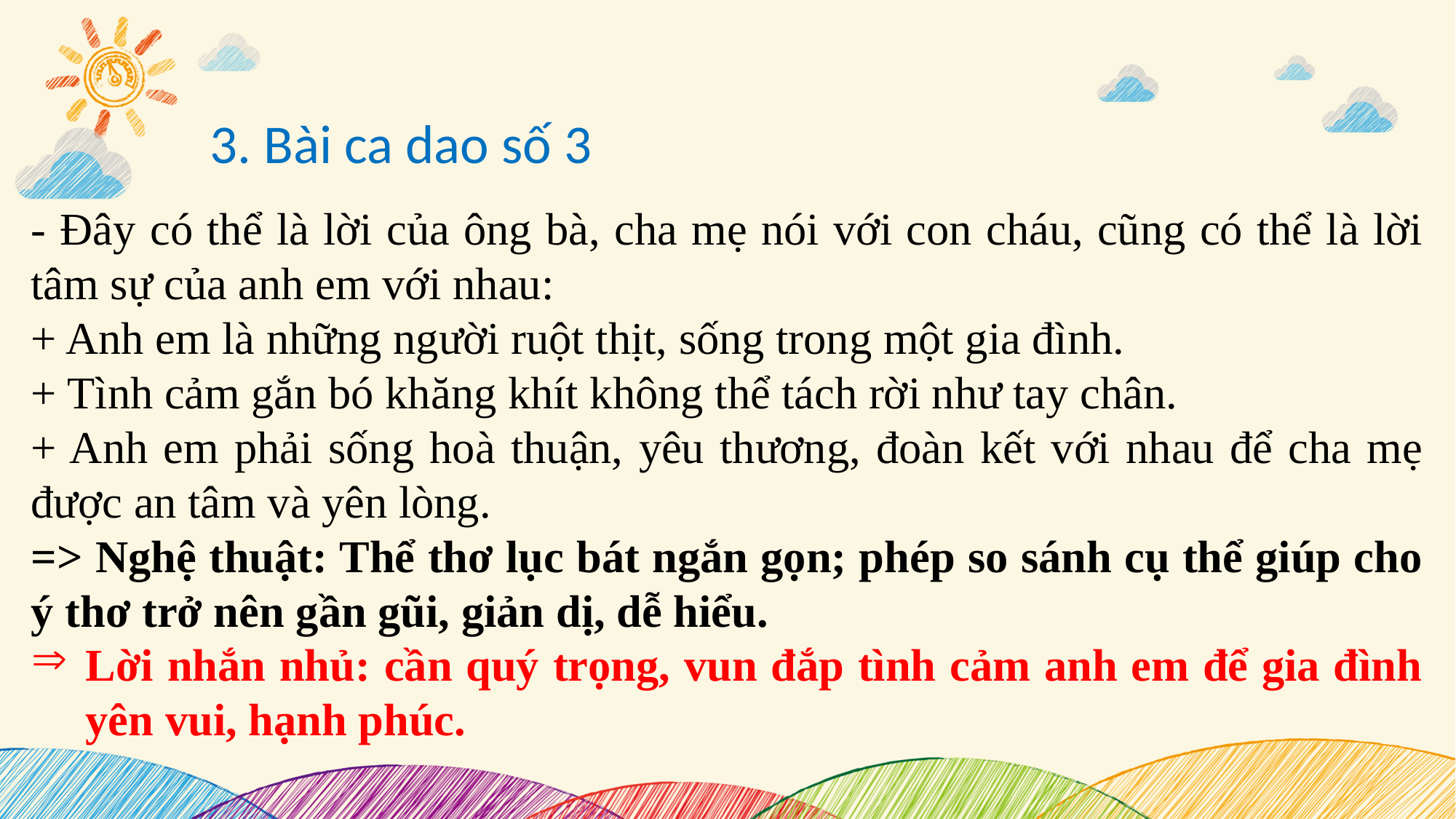

3. Bài ca dao số 3
- Đây có thể là lời của ông bà, cha mẹ nói với con cháu, cũng có thể là lời tâm sự của anh em với nhau:
+ Anh em là những người ruột thịt, sống trong một gia đình.
+ Tình cảm gắn bó khăng khít không thể tách rời như tay chân.
+ Anh em phải sống hoà thuận, yêu thương, đoàn kết với nhau để cha mẹ được an tâm và yên lòng.
=> Nghệ thuật: Thể thơ lục bát ngắn gọn; phép so sánh cụ thể giúp cho ý thơ trở nên gần gũi, giản dị, dễ hiểu.
Lời nhắn nhủ: cần quý trọng, vun đắp tình cảm anh em để gia đình yên vui, hạnh phúc.